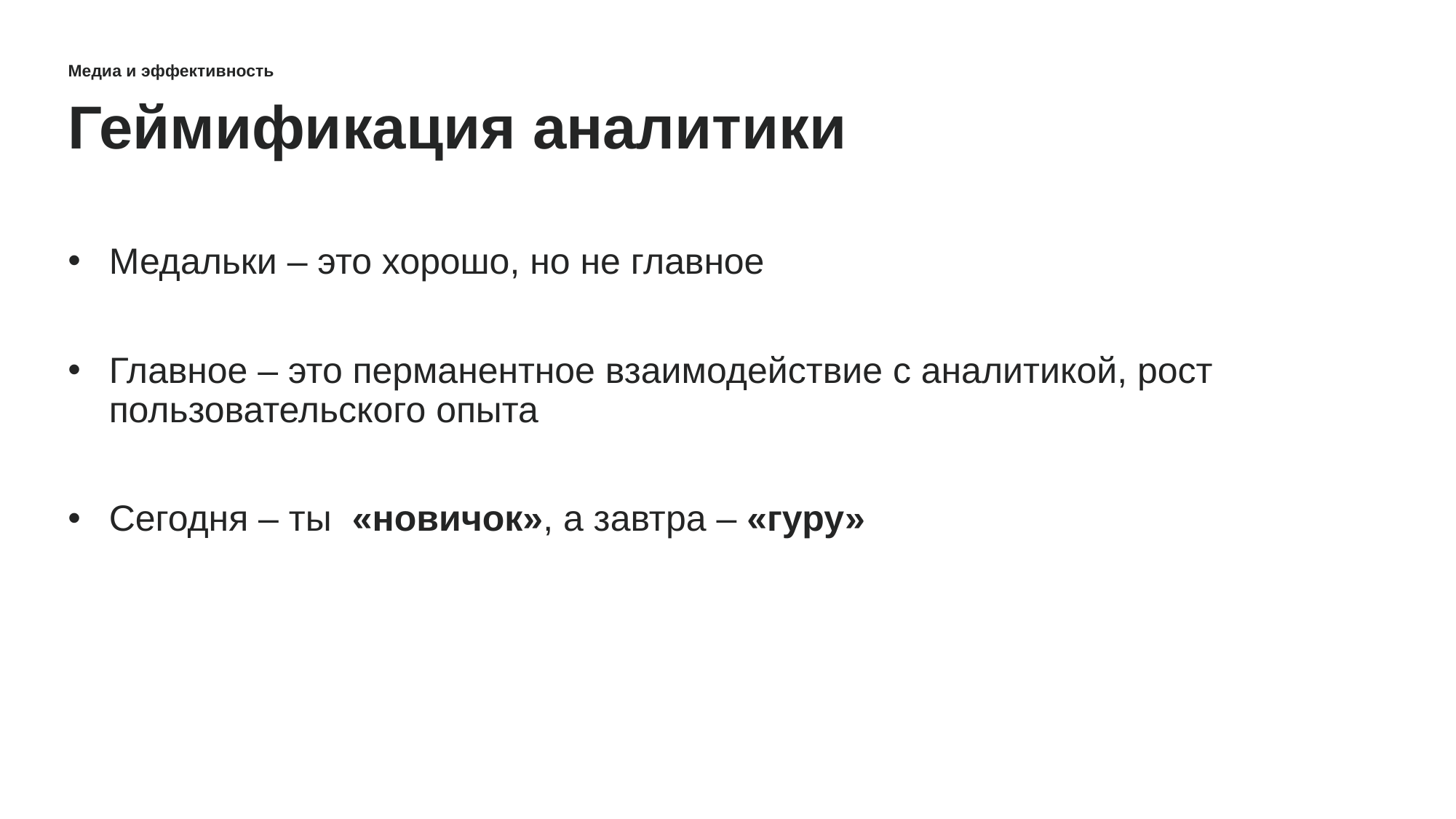

Медиа и эффективность

# Геймификация аналитики
Медальки – это хорошо, но не главное

Главное – это перманентное взаимодействие с аналитикой, рост пользовательского опыта

Сегодня – ты  «новичок», а завтра – «гуру»
5